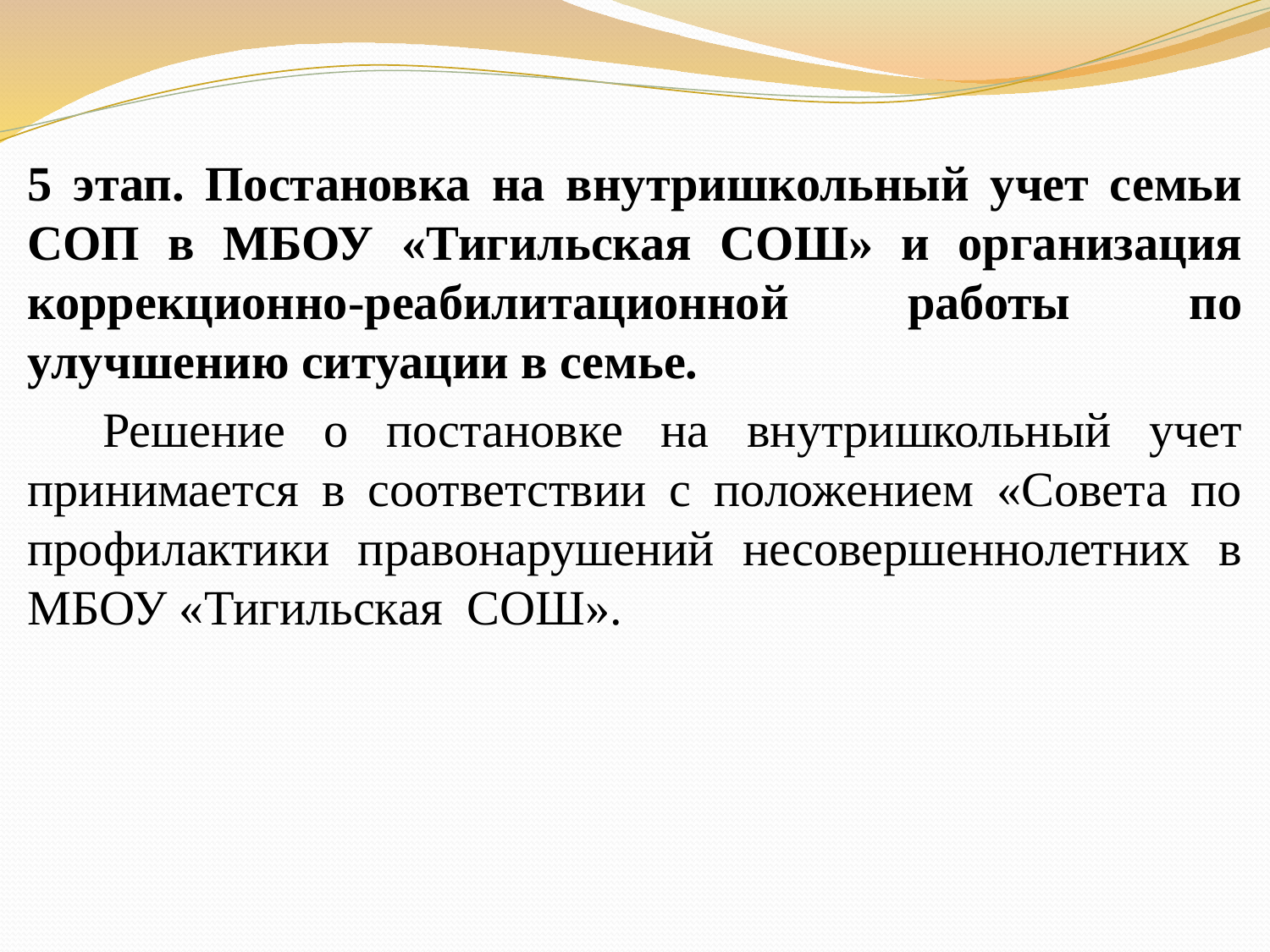

#

5 этап. Постановка на внутришкольный учет семьи СОП в МБОУ «Тигильская СОШ» и организация коррекционно-реабилитационной работы по улучшению ситуации в семье.
Решение о постановке на внутришкольный учет принимается в соответствии с положением «Совета по профилактики правонарушений несовершеннолетних в МБОУ «Тигильская  СОШ».